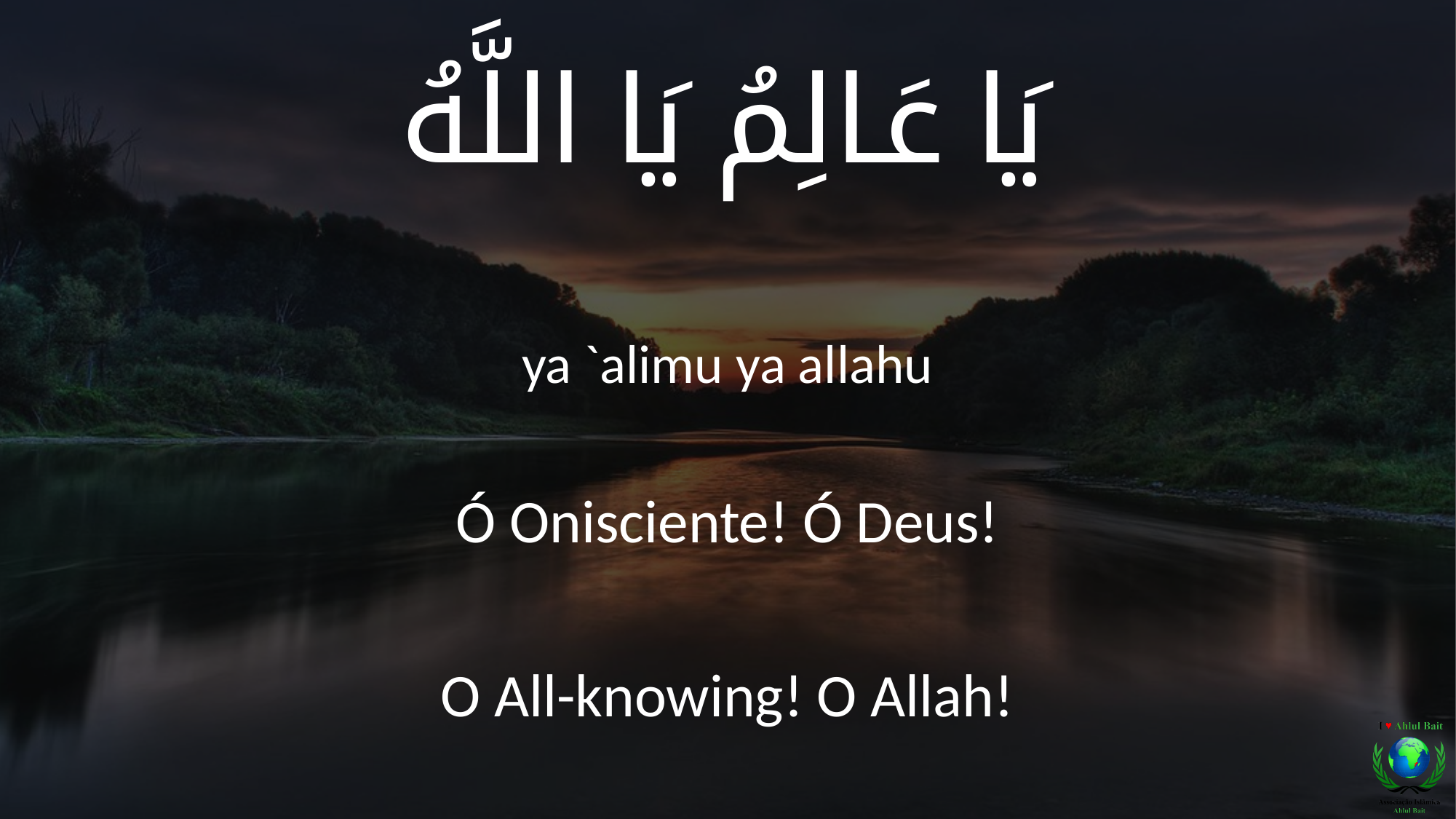

يَا عَالِمُ يَا اللَّهُ
ya `alimu ya allahu
Ó Onisciente! Ó Deus!
O All-knowing! O Allah!